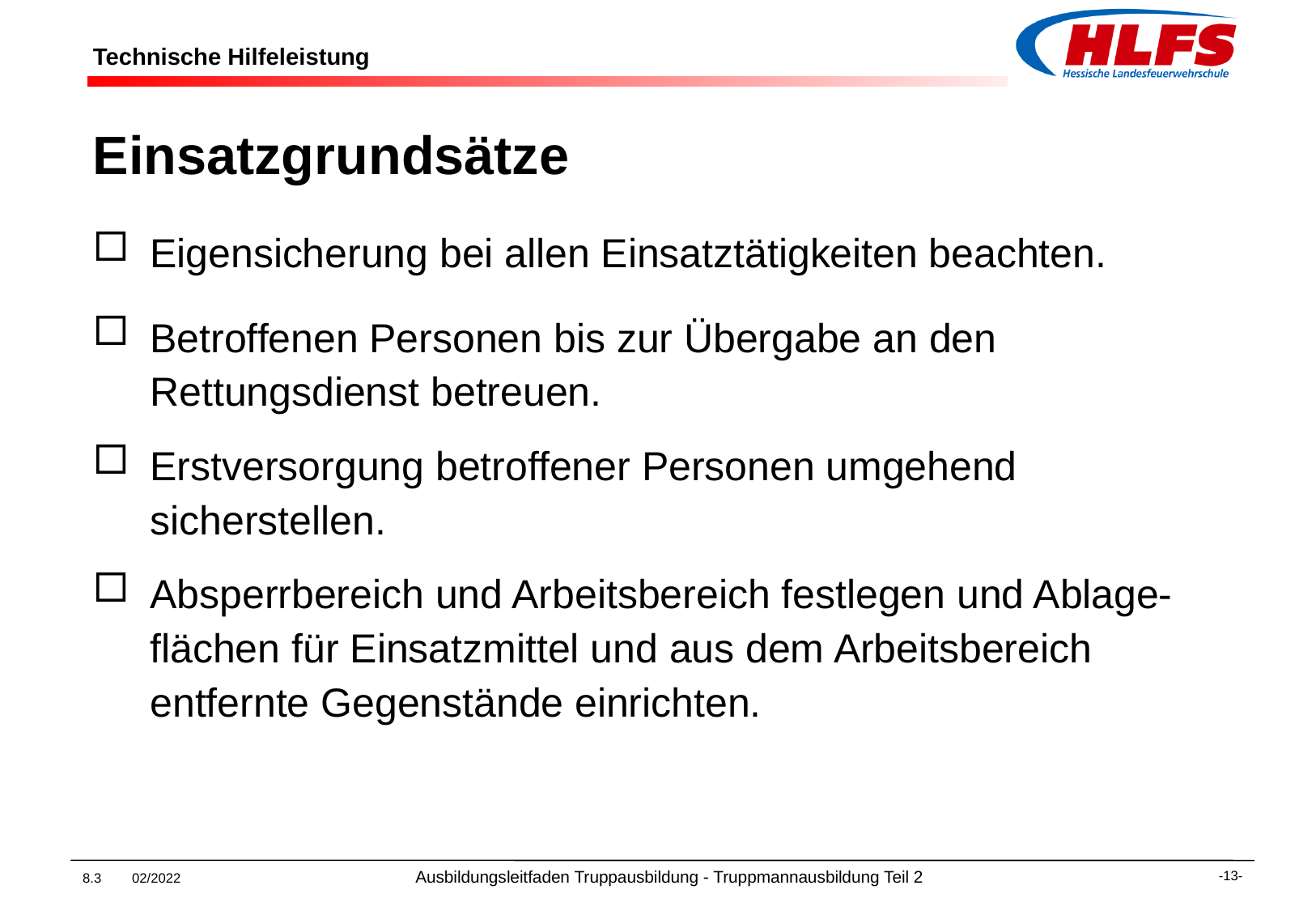

# Technische Hilfeleistung
Einsatzgrundsätze

Eigensicherung bei allen Einsatztätigkeiten beachten.
Betroffenen Personen bis zur Übergabe an den Rettungsdienst betreuen.
Erstversorgung betroffener Personen umgehend sicherstellen.
Absperrbereich und Arbeitsbereich festlegen und Ablage-flächen für Einsatzmittel und aus dem Arbeitsbereich entfernte Gegenstände einrichten.
8.3        02/2022                                                             Ausbildungsleitfaden Truppausbildung - Truppmannausbildung Teil 2
-13-